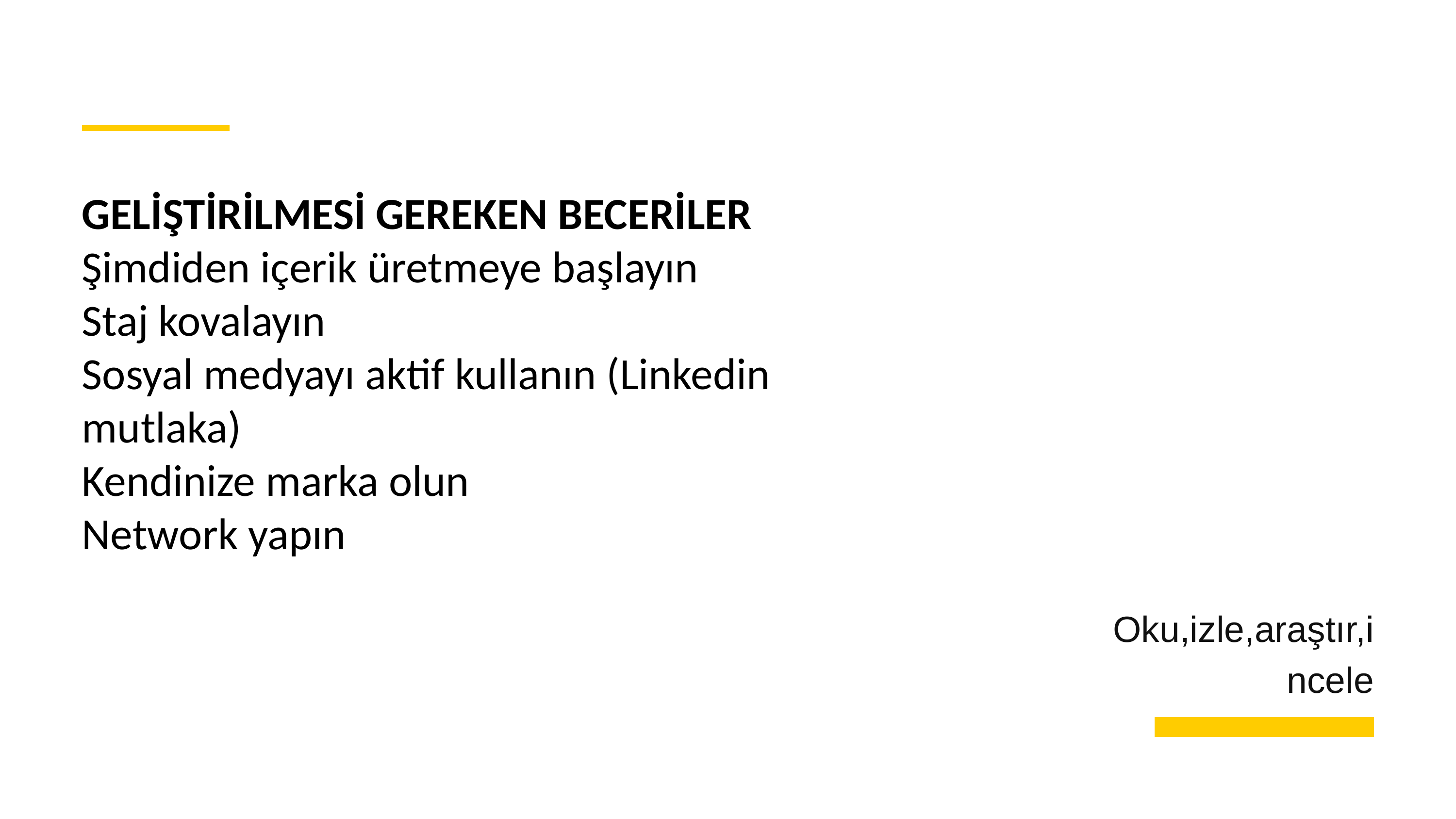

GELİŞTİRİLMESİ GEREKEN BECERİLER
Şimdiden içerik üretmeye başlayın
Staj kovalayın
Sosyal medyayı aktif kullanın (Linkedin mutlaka)
Kendinize marka olun
Network yapın

Oku,izle,araştır,incele